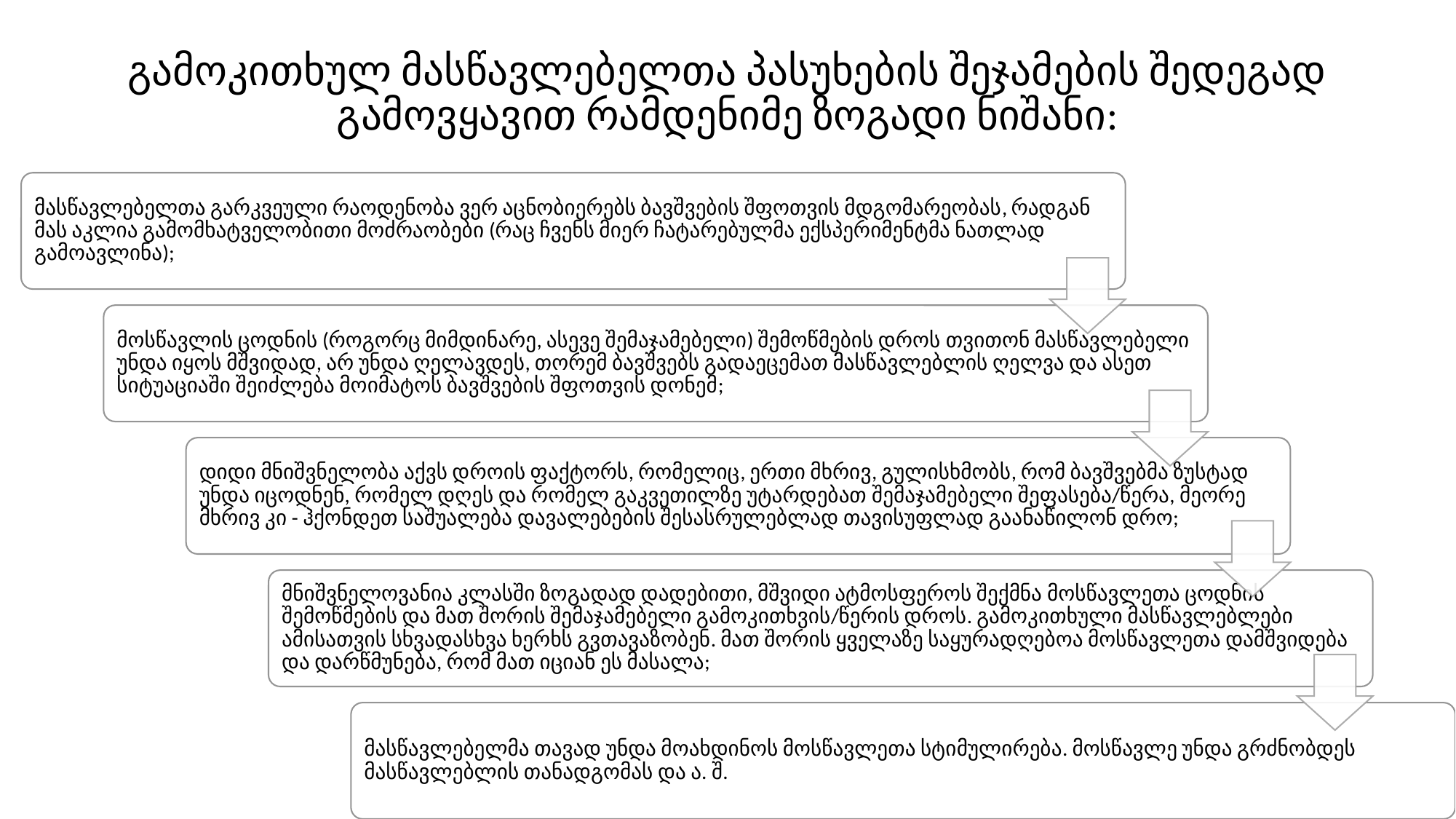

# გამოკითხულ მასწავლებელთა პასუხების შეჯამების შედეგად გამოვყავით რამდენიმე ზოგადი ნიშანი:
მასწავლებელთა გარკვეული რაოდენობა ვერ აცნო­ბიე­რებს ბავშვების შფოთვის მდგომარეობას, რადგან მას აკლია გამომ­ხატ­ველობითი მოძრაობები (რაც ჩვენს მიერ ჩატა­რე­ბულ­მა ექსპერიმენტმა ნათლად გამოავლინა);
მოსწავლის ცოდნის (როგორც მიმდინარე, ასევე შემაჯამებელი) შემოწმების დროს თვითონ მასწავლებელი უნდა იყოს მშვიდად, არ უნ­და ღელავდეს, თორემ ბავშვებს გადაეცემათ მასწავლებლის ღელ­ვა და ასეთ სიტუაციაში შეიძლება მოიმატოს ბავშვების შფოთ­ვის დონემ;
დიდი მნიშვნელობა აქვს დროის ფაქტორს, რომელიც, ერთი მხრივ, გულისხმობს, რომ ბავშვებმა ზუსტად უნდა იცოდ­ნენ, რომელ დღეს და რომელ გაკვეთილზე უტარდებათ შემაჯამებელი შეფასება/წერა, მეორე მხრივ კი - ჰქონდეთ საშუალება დავალებების შესასრულებლად თავი­სუფლად გაანაწილონ დრო;
მნიშვნელოვანია კლასში ზოგადად დადებითი, მშვიდი ატმოსფეროს შექმნა მოსწავლეთა ცოდნის შემოწმების და მათ შორის შემაჯამებელი გამოკითხვის/წერის დროს. გამოკითხული მასწავლებლები ამისათვის სხვადასხვა ხერხს გვთავაზობენ. მათ შორის ყველაზე საყურადღებოა მოსწავლეთა დამშვიდება და დარწმუნება, რომ მათ იციან ეს მასალა;
მასწავლებელმა თავად უნდა მოახ­დი­ნოს მოსწავლეთა სტიმულირება. მოსწავლე უნდა გრძნობდეს მასწავლებლის თანადგომას და ა. შ.